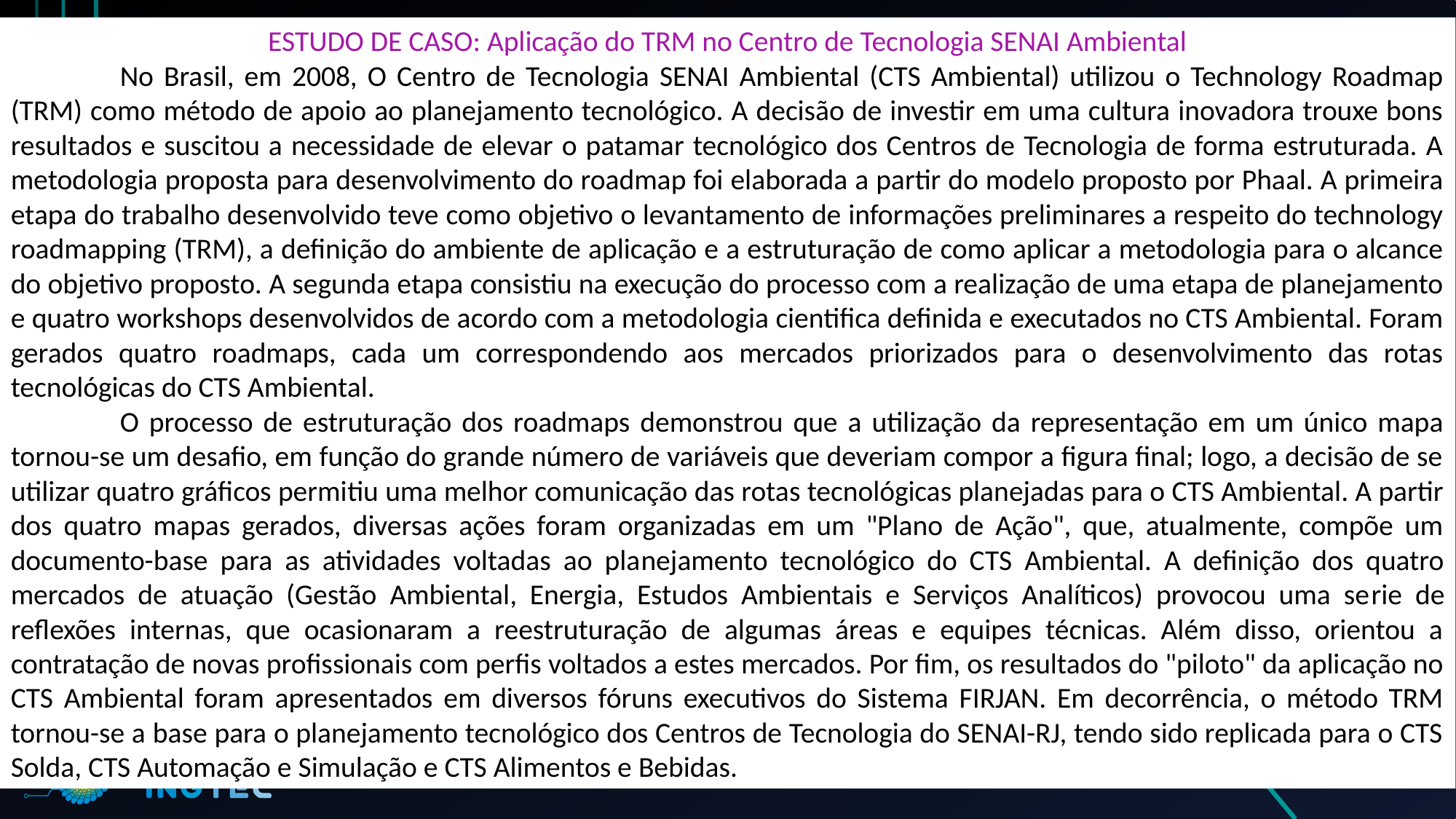

ESTUDO DE CASO: Aplicação do TRM no Centro de Tecnologia SENAI Ambiental
	No Brasil, em 2008, O Centro de Tecnologia SENAI Ambiental (CTS Ambiental) utilizou o Technology Roadmap (TRM) como método de apoio ao planejamento tecnológico. A decisão de investir em uma cultura inovadora trouxe bons resultados e suscitou a necessidade de elevar o patamar tecnológico dos Centros de Tecnologia de forma estruturada. A metodologia proposta para desenvolvimento do roadmap foi elaborada a partir do modelo proposto por Phaal. A primeira etapa do trabalho desenvolvido teve como objetivo o levantamento de informações preliminares a respeito do technology roadmapping (TRM), a definição do ambiente de aplicação e a estruturação de como aplicar a metodologia para o alcance do objetivo proposto. A segunda etapa consistiu na execução do processo com a realização de uma etapa de planejamento e quatro workshops desenvolvidos de acordo com a metodologia cientifica definida e executados no CTS Ambiental. Foram gerados quatro roadmaps, cada um correspondendo aos mercados priorizados para o desenvolvimento das rotas tecnológicas do CTS Ambiental.
	O processo de estruturação dos roadmaps demonstrou que a utilização da representação em um único mapa tornou-se um desafio, em função do grande número de variáveis que deveriam compor a figura final; logo, a decisão de se utilizar quatro gráficos permi­tiu uma melhor comunicação das rotas tecnológicas planejadas para o CTS Ambiental. A partir dos quatro mapas gerados, diversas ações foram organizadas em um "Plano de Ação", que, atualmente, compõe um documento-base para as atividades voltadas ao pla­nejamento tecnológico do CTS Ambiental. A definição dos quatro mercados de atuação (Gestão Ambiental, Energia, Estudos Ambientais e Serviços Analíticos) provocou uma se­rie de reflexões internas, que ocasionaram a reestruturação de algumas áreas e equipes técnicas. Além disso, orientou a contratação de novas profissionais com perfis voltados a estes mercados. Por fim, os resultados do "piloto" da aplicação no CTS Ambiental foram apresentados em diversos fóruns executivos do Sistema FIRJAN. Em decorrência, o método TRM tornou-se a base para o planejamento tecnológico dos Centros de Tecnologia do SENAI-RJ, tendo sido replicada para o CTS Solda, CTS Automação e Simulação e CTS Alimentos e Bebidas.
#